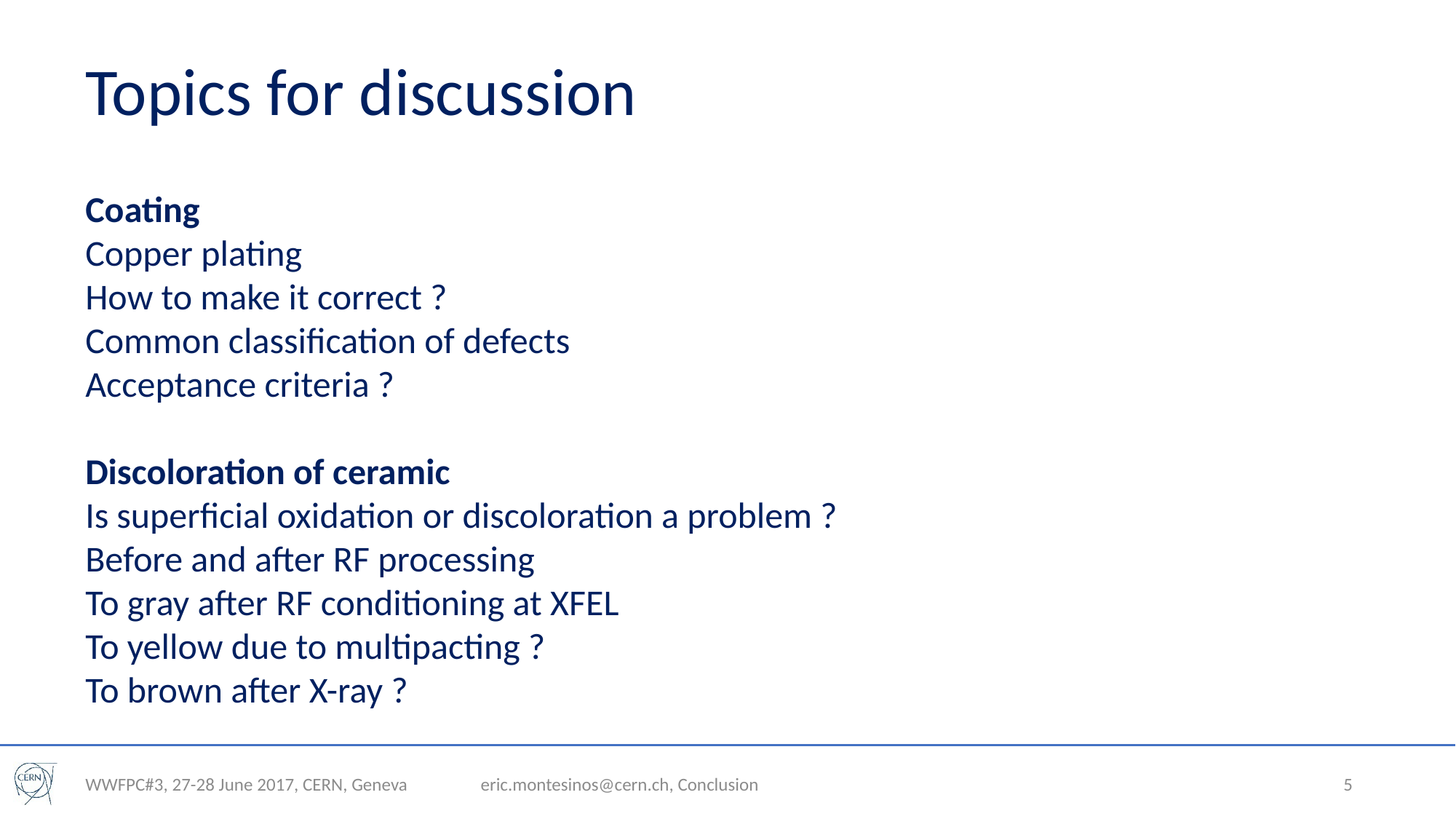

# Topics for discussion
Coating
Copper plating
How to make it correct ?
Common classification of defects
Acceptance criteria ?

Discoloration of ceramic
Is superficial oxidation or discoloration a problem ?
Before and after RF processing
To gray after RF conditioning at XFEL
To yellow due to multipacting ?
To brown after X-ray ?
WWFPC#3, 27-28 June 2017, CERN, Geneva
eric.montesinos@cern.ch, Conclusion
5